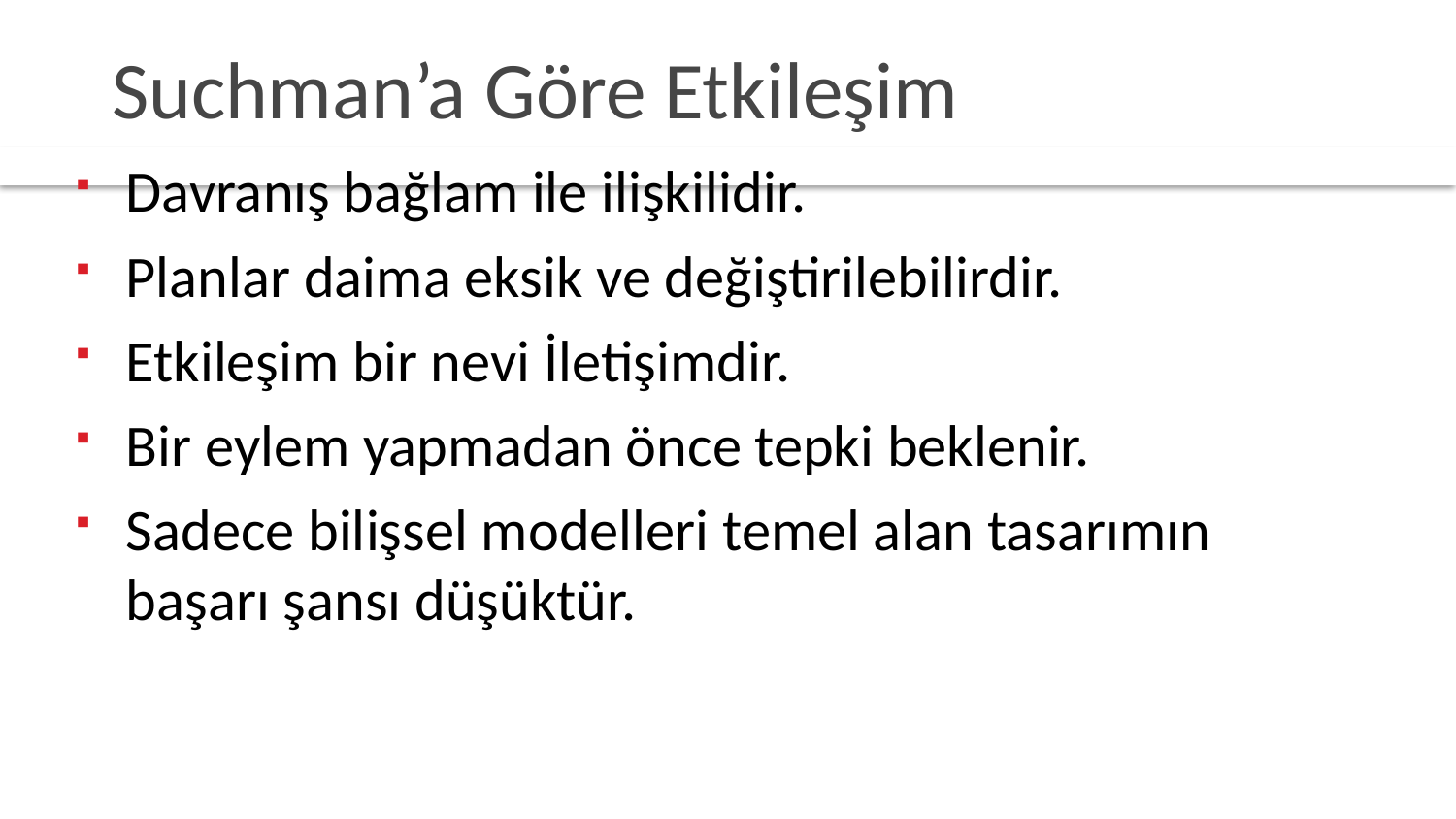

# Suchman’a Göre Etkileşim
Davranış bağlam ile ilişkilidir.
Planlar daima eksik ve değiştirilebilirdir.
Etkileşim bir nevi İletişimdir.
Bir eylem yapmadan önce tepki beklenir.
Sadece bilişsel modelleri temel alan tasarımın başarı şansı düşüktür.